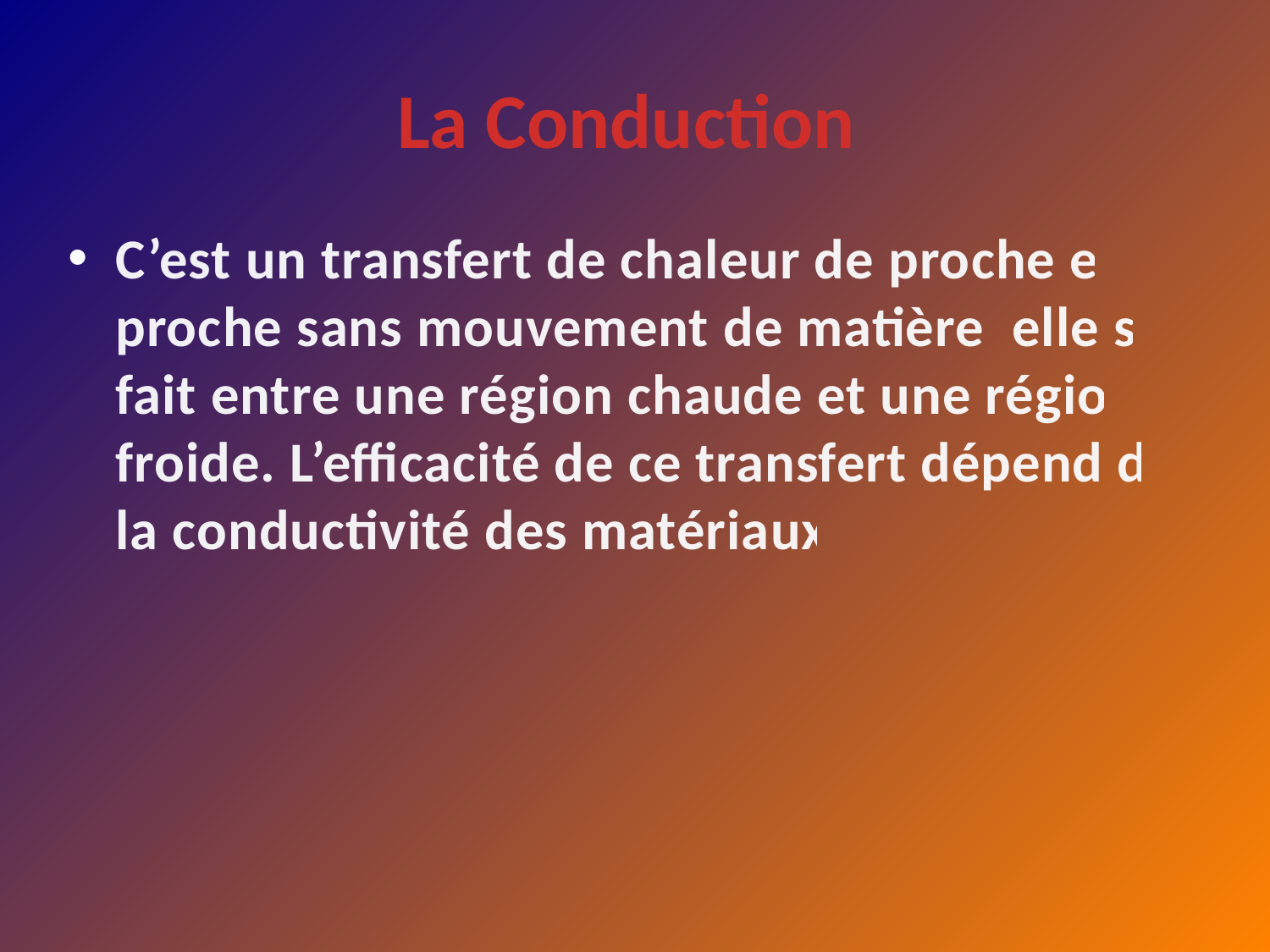

# La Conduction
C’est un transfert de chaleur de proche en proche sans mouvement de matière  elle se fait entre une région chaude et une région froide. L’efficacité de ce transfert dépend de la conductivité des matériaux.